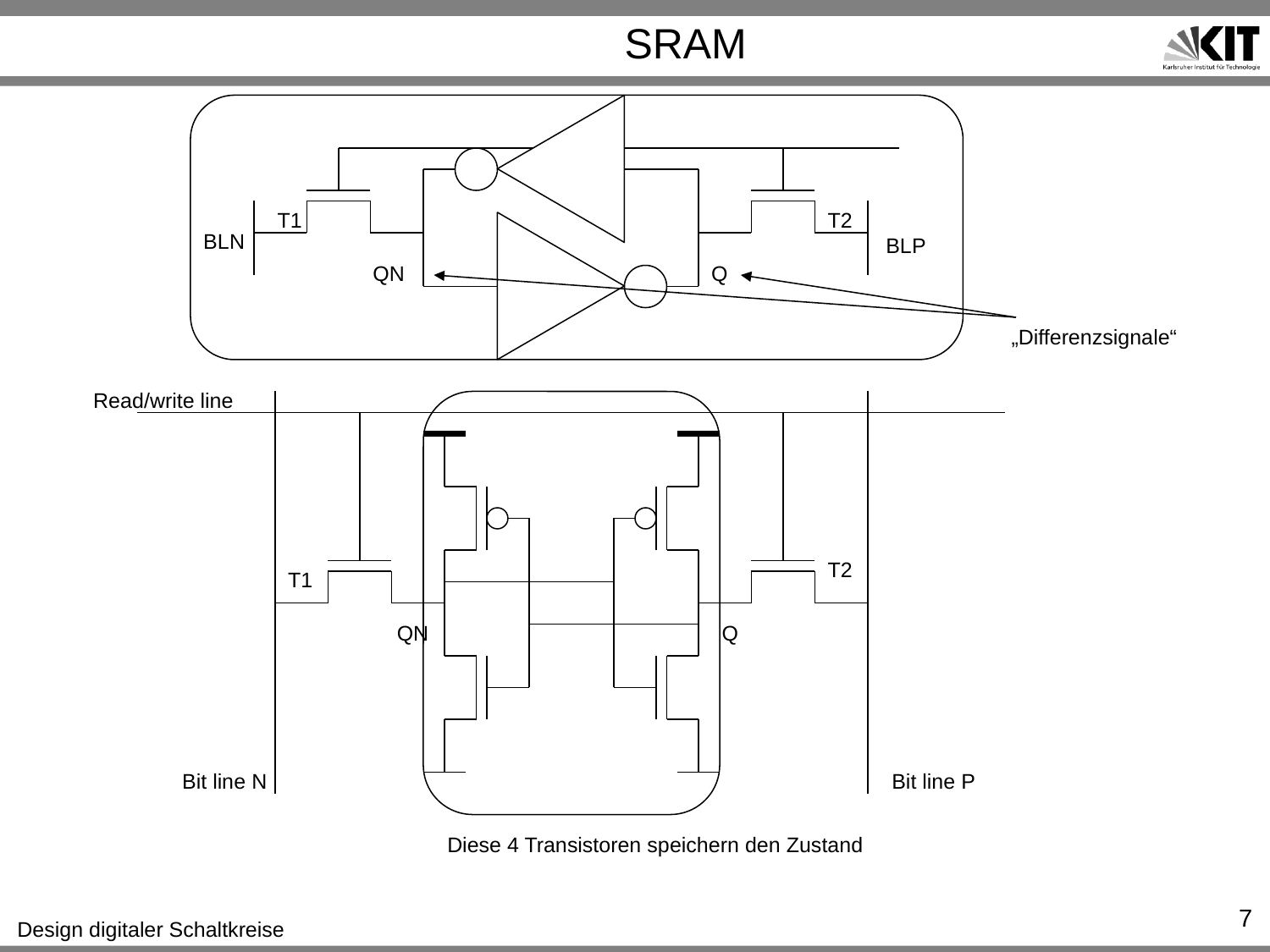

# SRAM

T1
T2

BLN
BLP
QN
Q
„Differenzsignale“
Read/write line

T2
T1
QN
Q
Bit line N
Bit line P
Diese 4 Transistoren speichern den Zustand
7